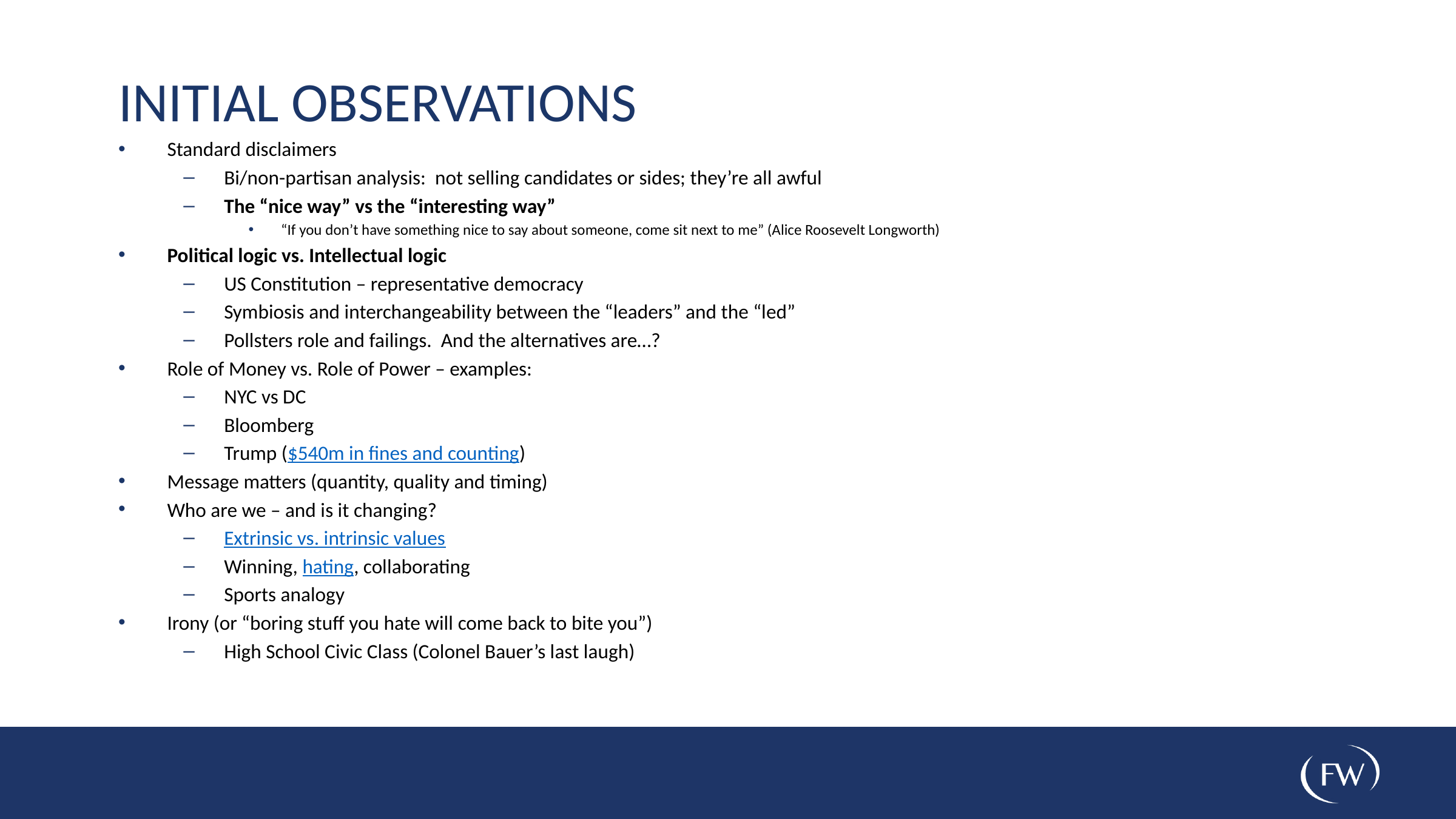

Initial observations
Standard disclaimers
Bi/non-partisan analysis:  not selling candidates or sides; they’re all awful
The “nice way” vs the “interesting way”
“If you don’t have something nice to say about someone, come sit next to me” (Alice Roosevelt Longworth)
Political logic vs. Intellectual logic
US Constitution – representative democracy
Symbiosis and interchangeability between the “leaders” and the “led”
Pollsters role and failings.  And the alternatives are…?
Role of Money vs. Role of Power – examples:
NYC vs DC
Bloomberg
Trump ($540m in fines and counting)
Message matters (quantity, quality and timing)
Who are we – and is it changing?
Extrinsic vs. intrinsic values
Winning, hating, collaborating
Sports analogy
Irony (or “boring stuff you hate will come back to bite you”)
High School Civic Class (Colonel Bauer’s last laugh)